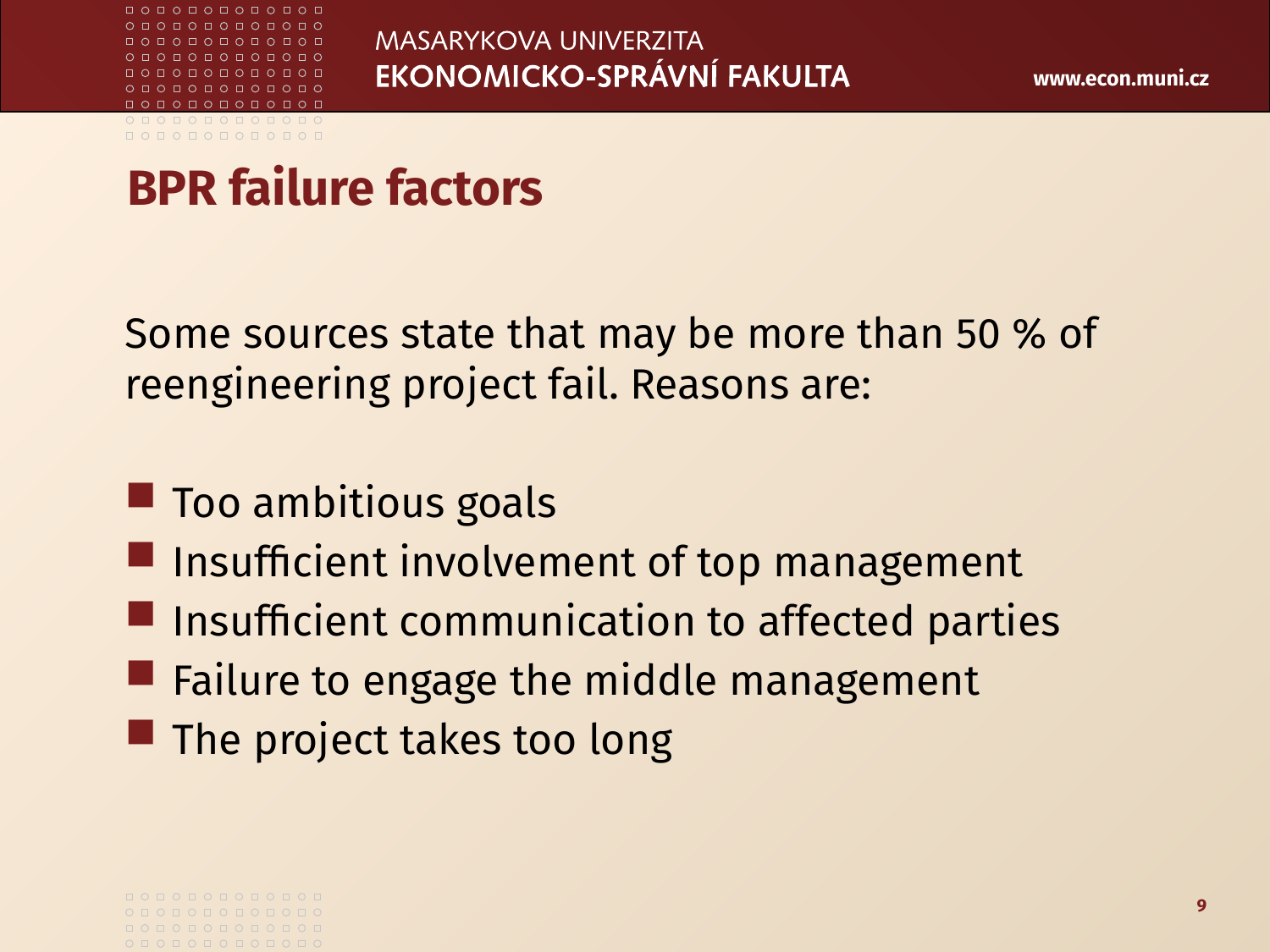

# BPR failure factors
Some sources state that may be more than 50 % of reengineering project fail. Reasons are:

Too ambitious goals
Insufficient involvement of top management
Insufficient communication to affected parties
Failure to engage the middle management
The project takes too long
9